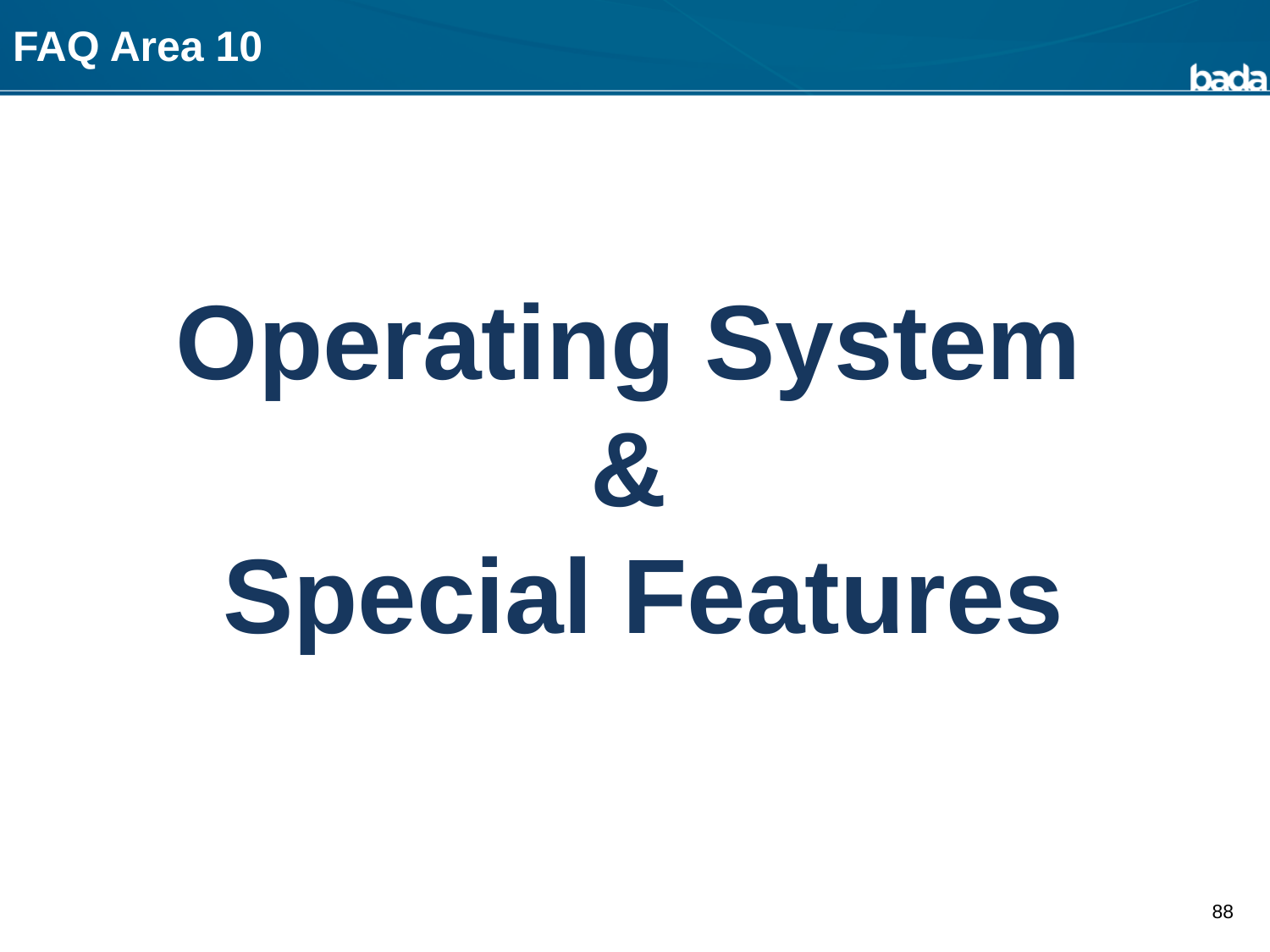

# FAQ Area 10
Operating System
&
Special Features
88